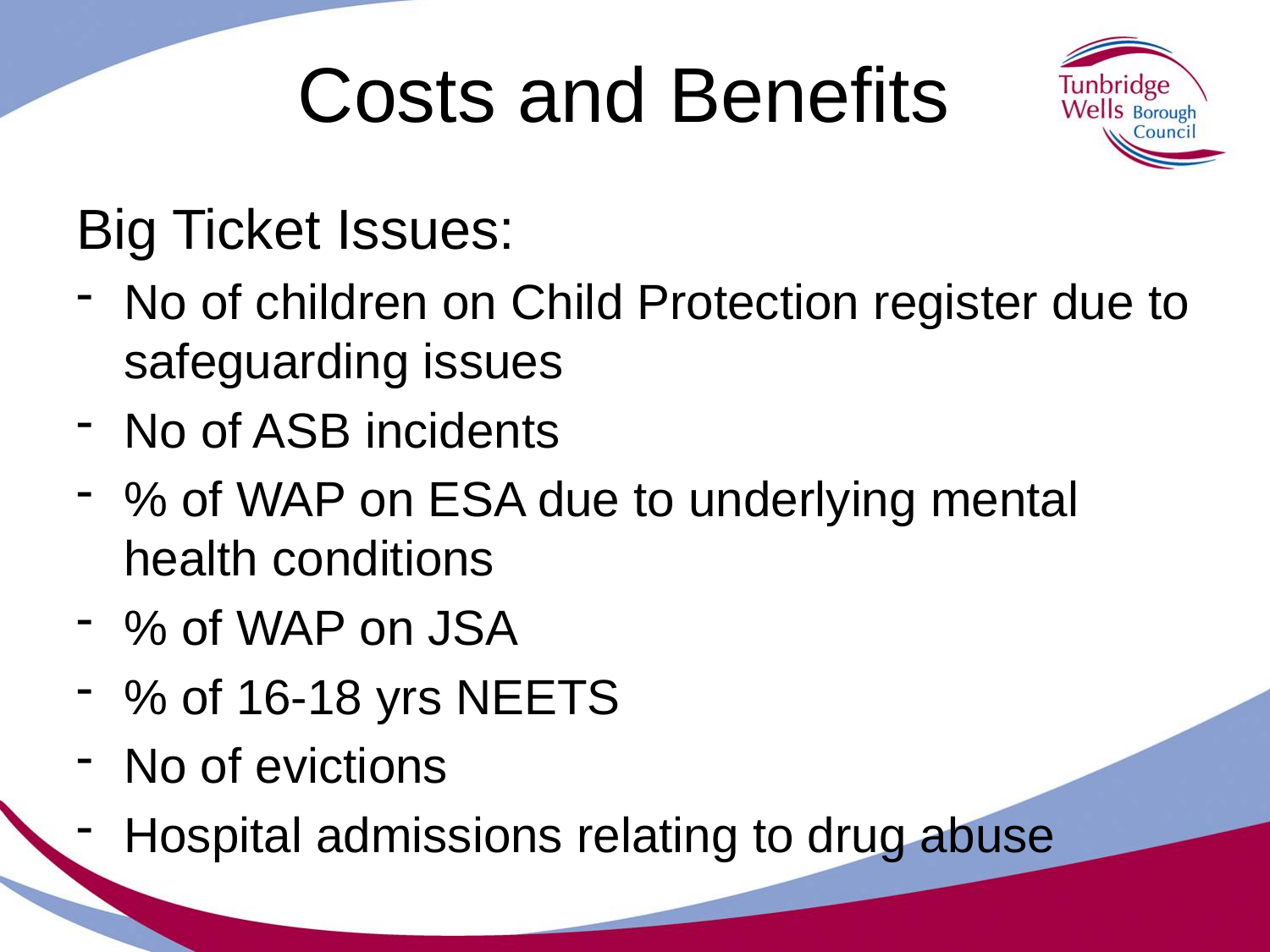

# Costs and Benefits
Big Ticket Issues:
No of children on Child Protection register due to safeguarding issues
No of ASB incidents
% of WAP on ESA due to underlying mental health conditions
% of WAP on JSA
% of 16-18 yrs NEETS
No of evictions
Hospital admissions relating to drug abuse